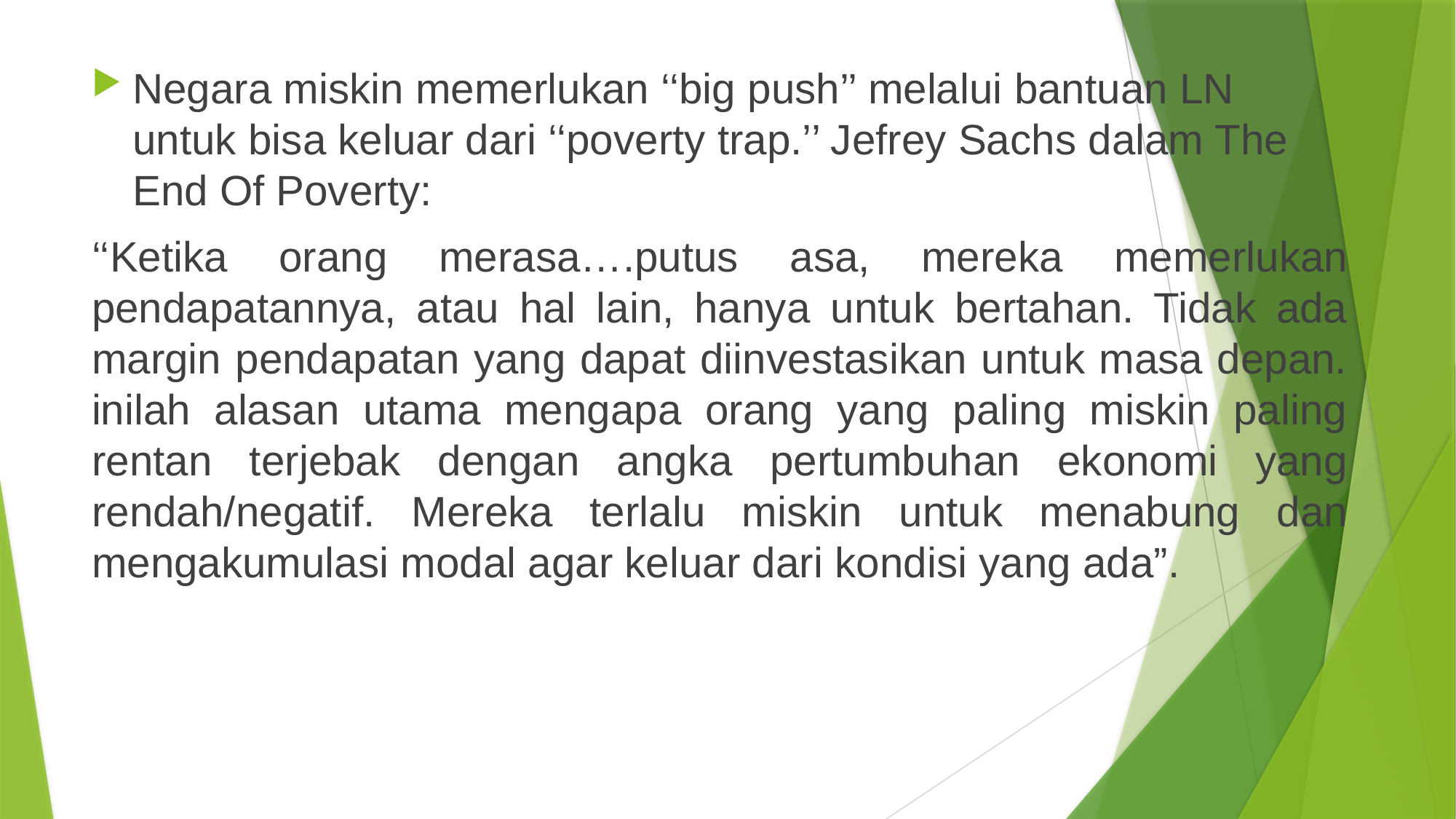

Negara miskin memerlukan ‘‘big push’’ melalui bantuan LN untuk bisa keluar dari ‘‘poverty trap.’’ Jefrey Sachs dalam The End Of Poverty:
‘‘Ketika orang merasa….putus asa, mereka memerlukan pendapatannya, atau hal lain, hanya untuk bertahan. Tidak ada margin pendapatan yang dapat diinvestasikan untuk masa depan. inilah alasan utama mengapa orang yang paling miskin paling rentan terjebak dengan angka pertumbuhan ekonomi yang rendah/negatif. Mereka terlalu miskin untuk menabung dan mengakumulasi modal agar keluar dari kondisi yang ada”.